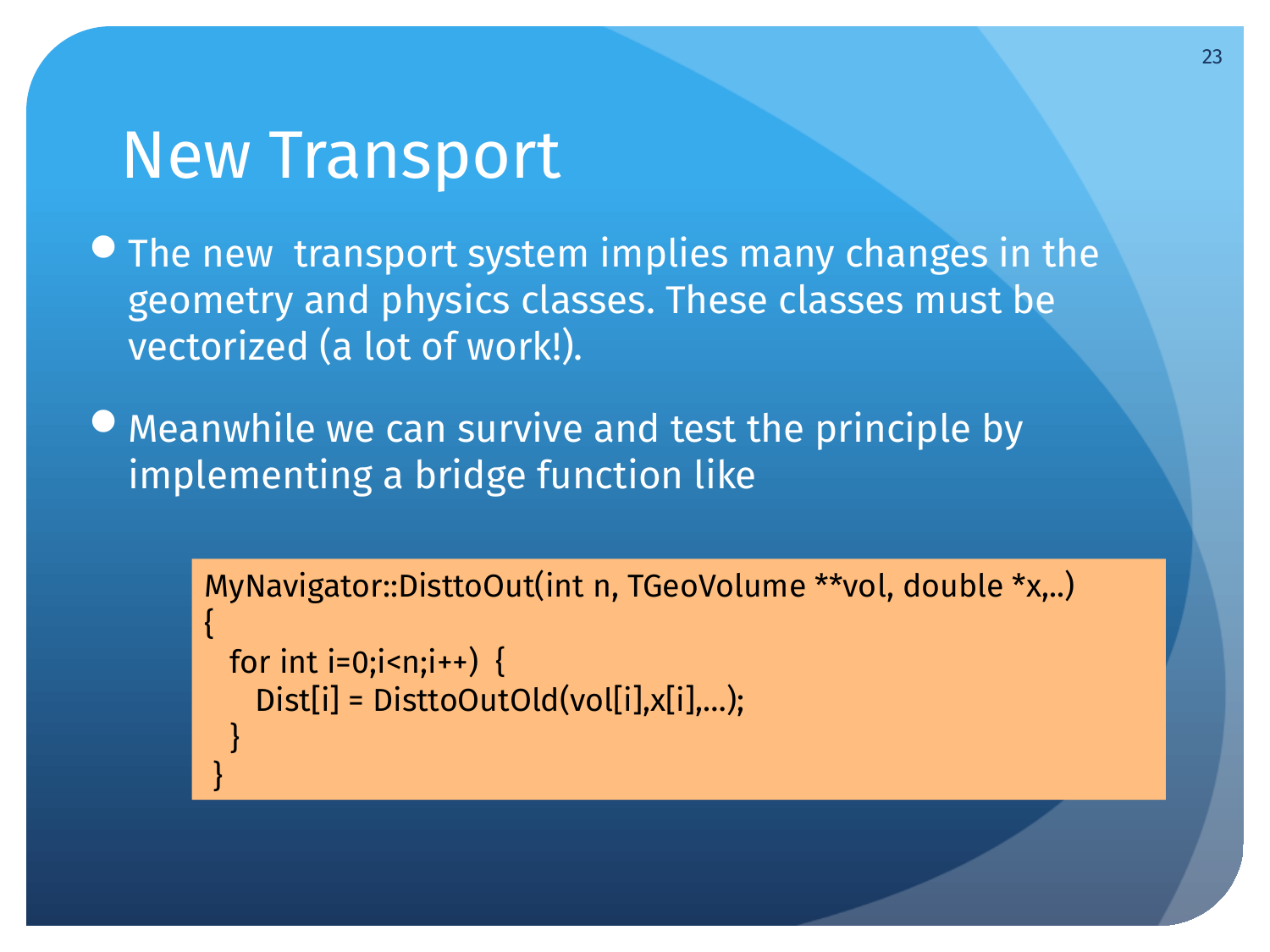

23
# New Transport
The new  transport system implies many changes in the geometry and physics classes. These classes must be vectorized (a lot of work!).
Meanwhile we can survive and test the principle by implementing a bridge function like
MyNavigator::DisttoOut(int n, TGeoVolume **vol, double *x,..)
{
   for int i=0;i<n;i++)  {
      Dist[i] = DisttoOutOld(vol[i],x[i],…);
   }
 }